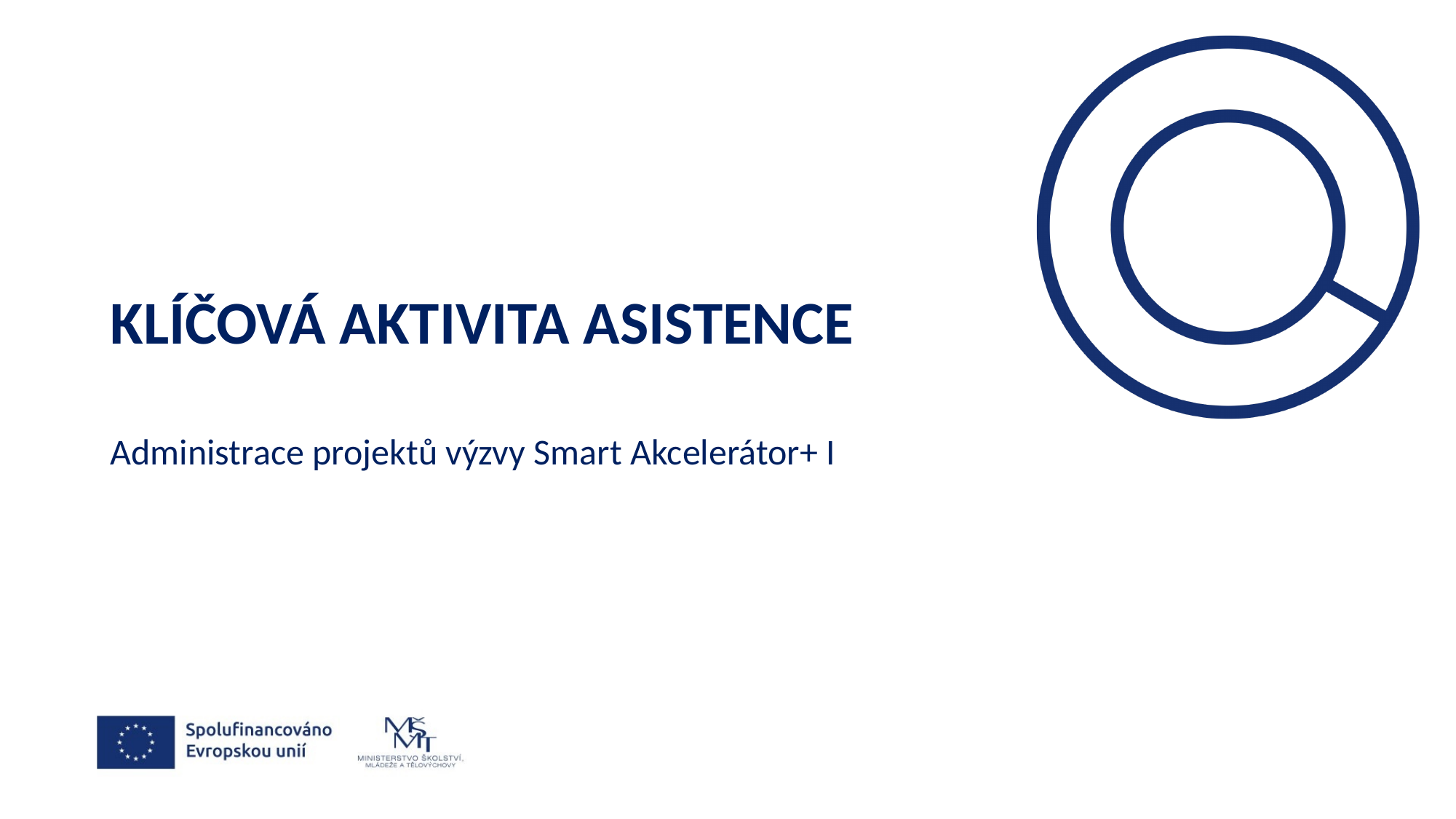

# Klíčová aktivita asistence
Administrace projektů výzvy Smart Akcelerátor+ I